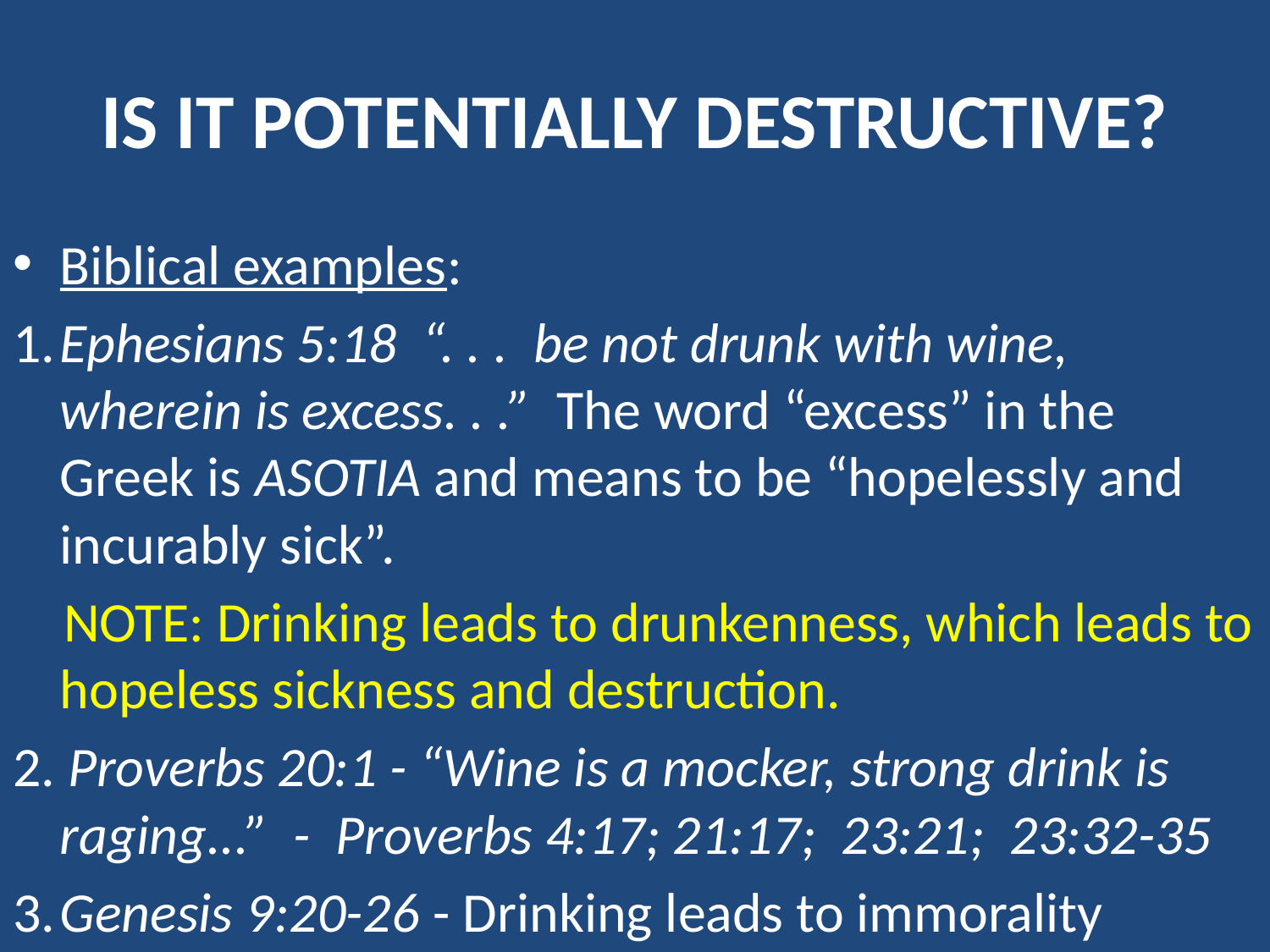

# is it potentially destructive?
Biblical examples:
1.	Ephesians 5:18  “. . .  be not drunk with wine, wherein is excess. . .”  The word “excess” in the Greek is asotia and means to be “hopelessly and incurably sick”.
    NOTE: Drinking leads to drunkenness, which leads to hopeless sickness and destruction.
2. Proverbs 20:1 - “Wine is a mocker, strong drink is raging...”  -  Proverbs 4:17; 21:17;  23:21;  23:32-35
3.	Genesis 9:20-26 - Drinking leads to immorality